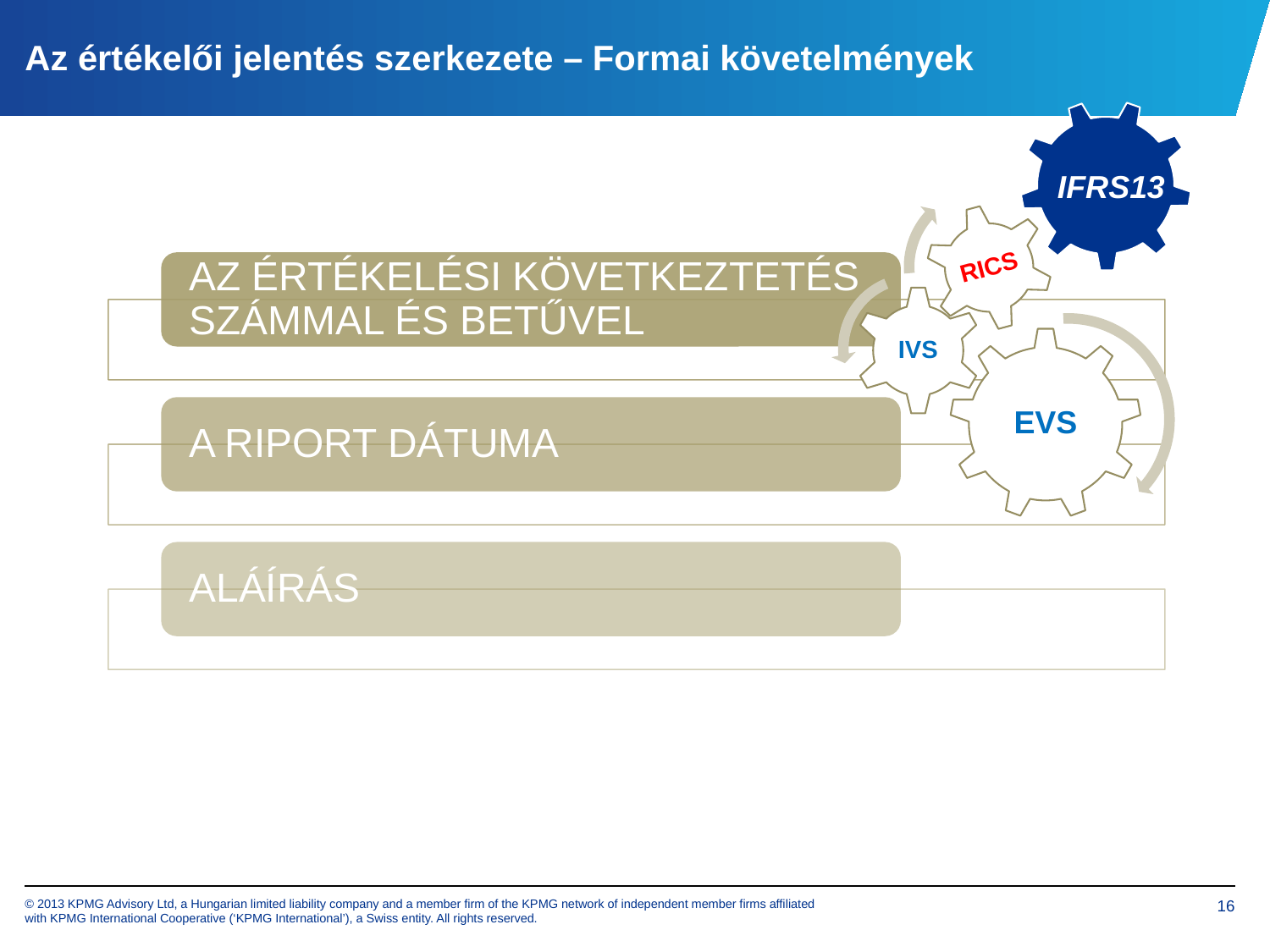

Az értékelői jelentés szerkezete – Formai követelmények

IFRS13

RICS

IVS

EVS

AZ ÉRTÉKELÉSI KÖVETKEZTETÉS SZÁMMAL ÉS BETŰVEL

A RIPORT DÁTUMA

ALÁÍRÁS